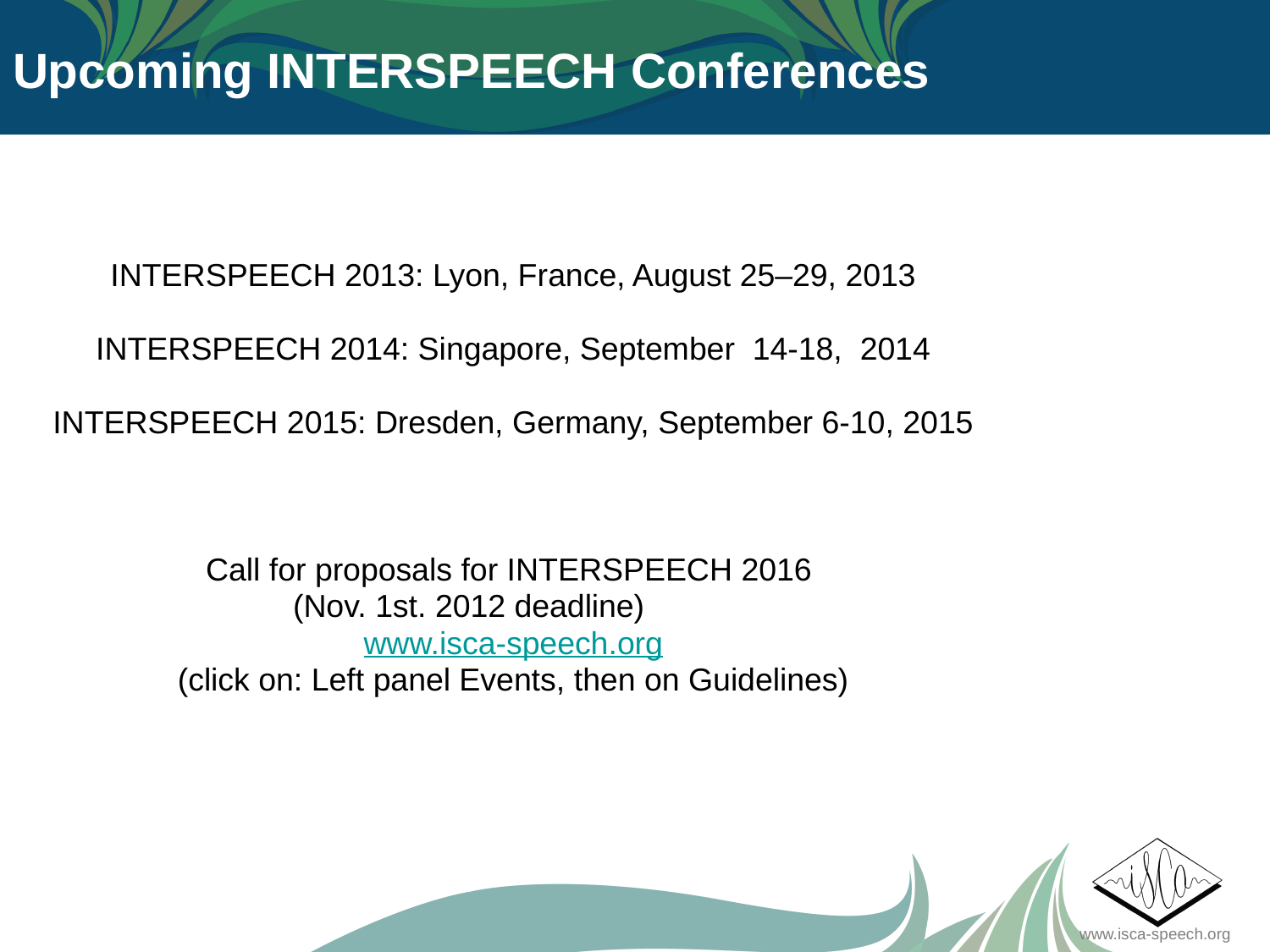

Upcoming INTERSPEECH Conferences

INTERSPEECH 2013: Lyon, France, August 25–29, 2013

INTERSPEECH 2014: Singapore, September  14-18,  2014

INTERSPEECH 2015: Dresden, Germany, September 6-10, 2015

Call for proposals for INTERSPEECH 2016
(Nov. 1st. 2012 deadline)
www.isca-speech.org
(click on: Left panel Events, then on Guidelines)